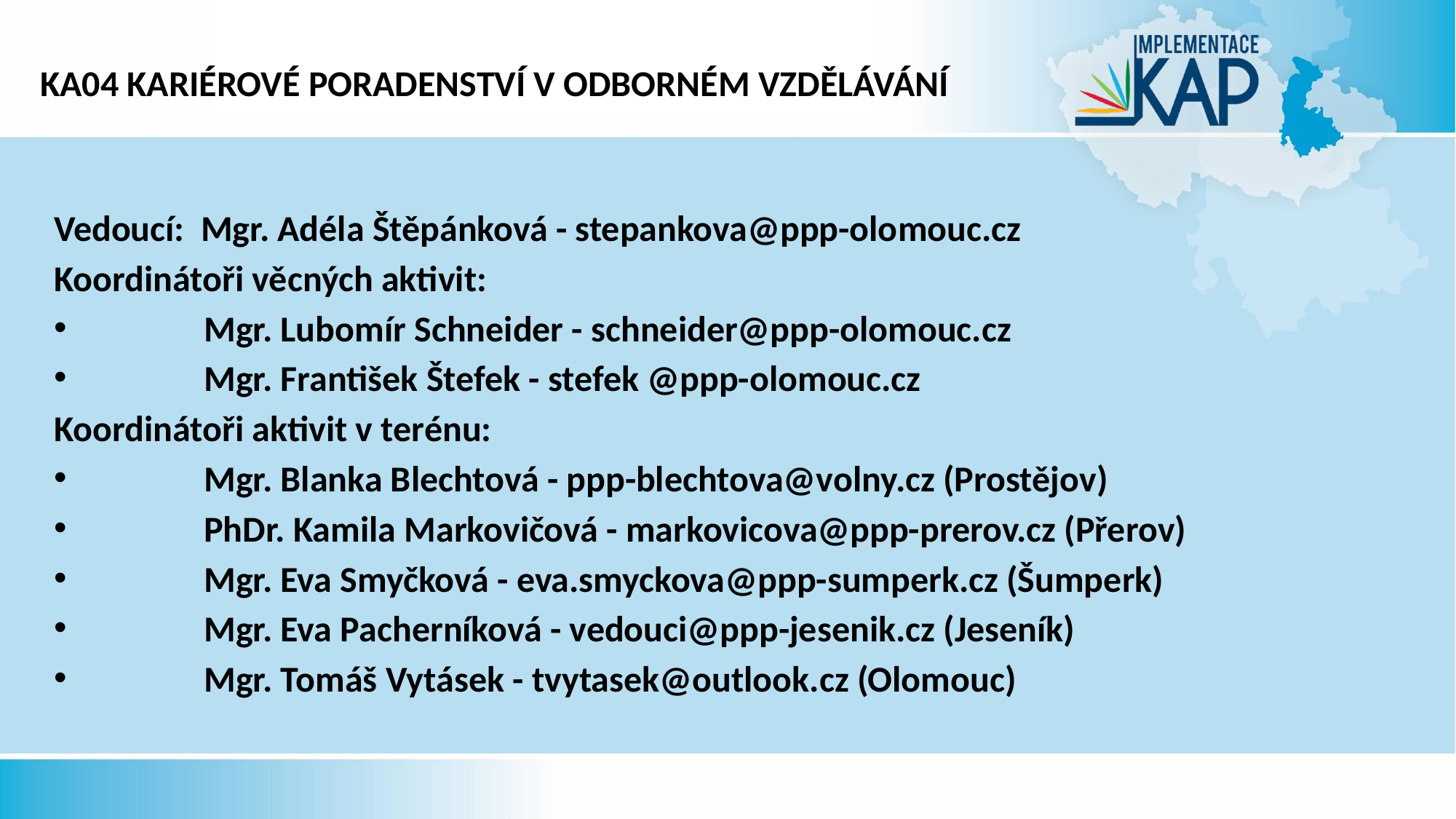

# KA04 kariérové poradenství v odborném vzdělávání

Vedoucí:  Mgr. Adéla Štěpánková - stepankova@ppp-olomouc.cz
Koordinátoři věcných aktivit:
	Mgr. Lubomír Schneider - schneider@ppp-olomouc.cz
	Mgr. František Štefek - stefek @ppp-olomouc.cz
Koordinátoři aktivit v terénu:
	Mgr. Blanka Blechtová - ppp-blechtova@volny.cz (Prostějov)
	PhDr. Kamila Markovičová - markovicova@ppp-prerov.cz (Přerov)
	Mgr. Eva Smyčková - eva.smyckova@ppp-sumperk.cz (Šumperk)
	Mgr. Eva Pacherníková - vedouci@ppp-jesenik.cz (Jeseník)
	Mgr. Tomáš Vytásek - tvytasek@outlook.cz (Olomouc)